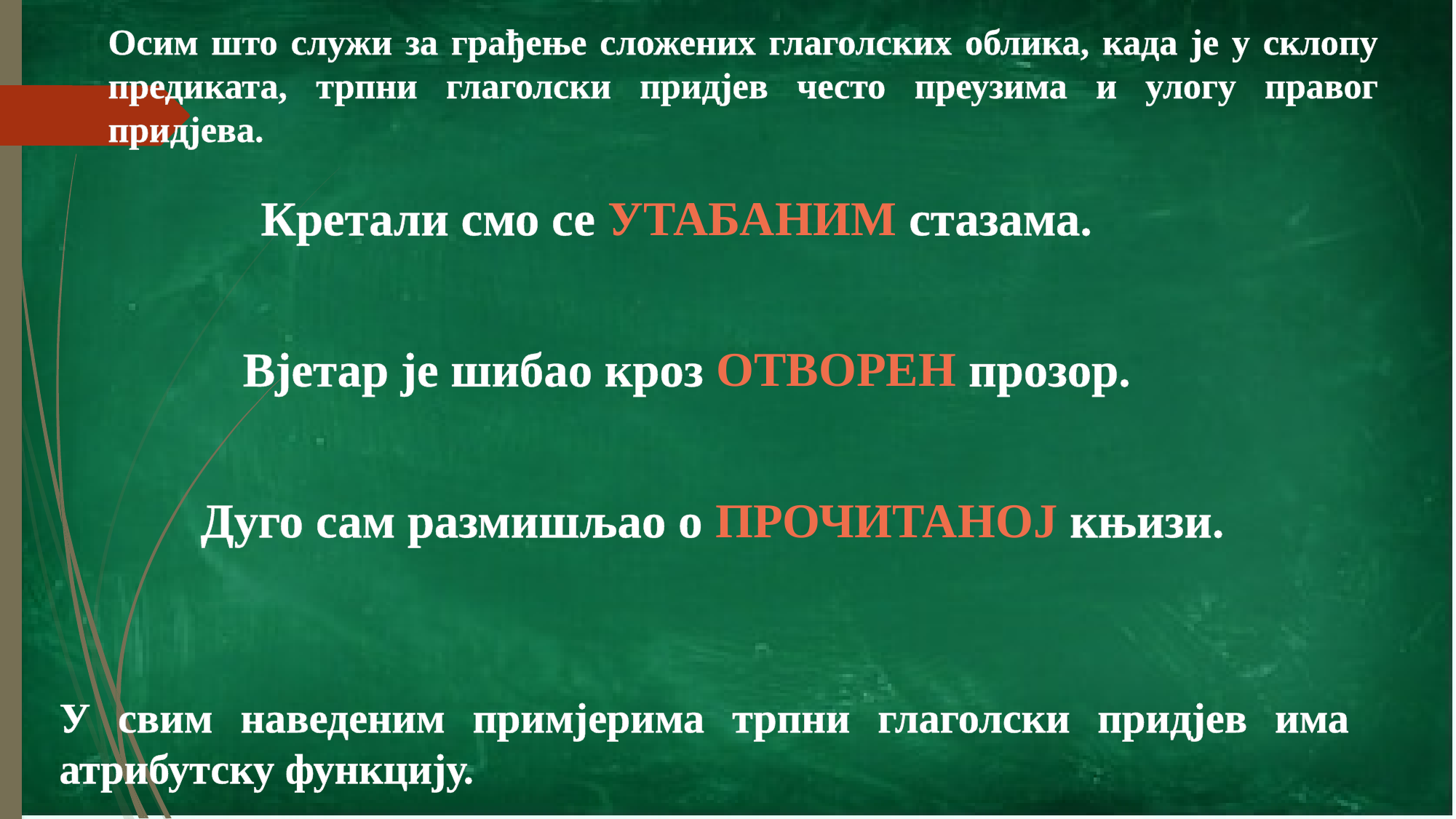

Oсим што служи за грађење сложених глаголских облика, када је у склопу предиката, трпни глаголски придјев често преузима и улогу правог придјева.
Кретали смо се УТАБАНИМ стазама.
Вјетар је шибао кроз ОТВОРЕН прозор.
Дуго сам размишљао о ПРОЧИТАНОЈ књизи.
У свим наведеним примјерима трпни глаголски придјев има атрибутску функцију.